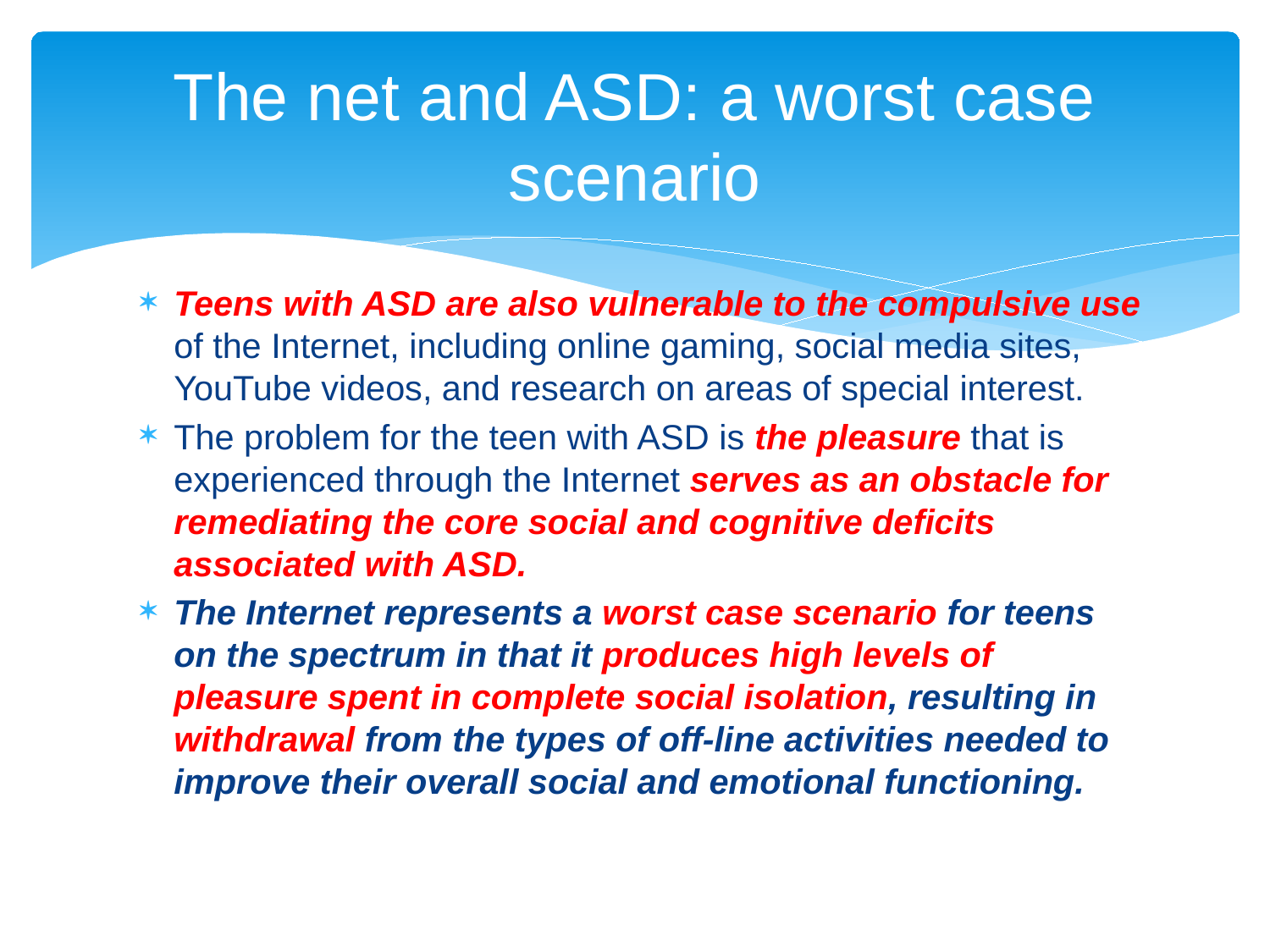

# The net and ASD: a worst case scenario
Teens with ASD are also vulnerable to the compulsive use of the Internet, including online gaming, social media sites, YouTube videos, and research on areas of special interest.
The problem for the teen with ASD is the pleasure that is experienced through the Internet serves as an obstacle for remediating the core social and cognitive deficits associated with ASD.
The Internet represents a worst case scenario for teens on the spectrum in that it produces high levels of pleasure spent in complete social isolation, resulting in withdrawal from the types of off-line activities needed to improve their overall social and emotional functioning.